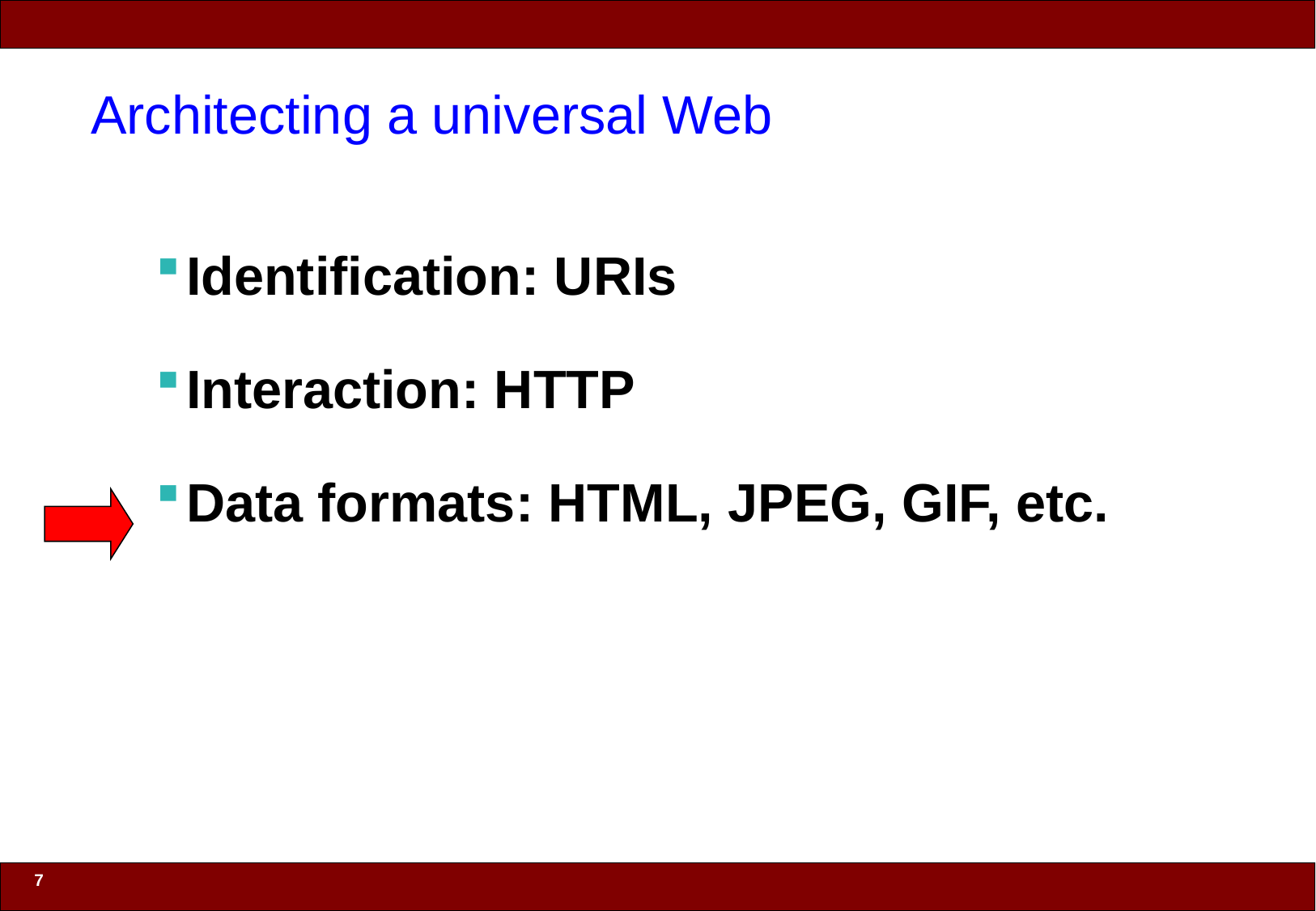

# Architecting a universal Web
Identification: URIs
Interaction: HTTP
Data formats: HTML, JPEG, GIF, etc.

7